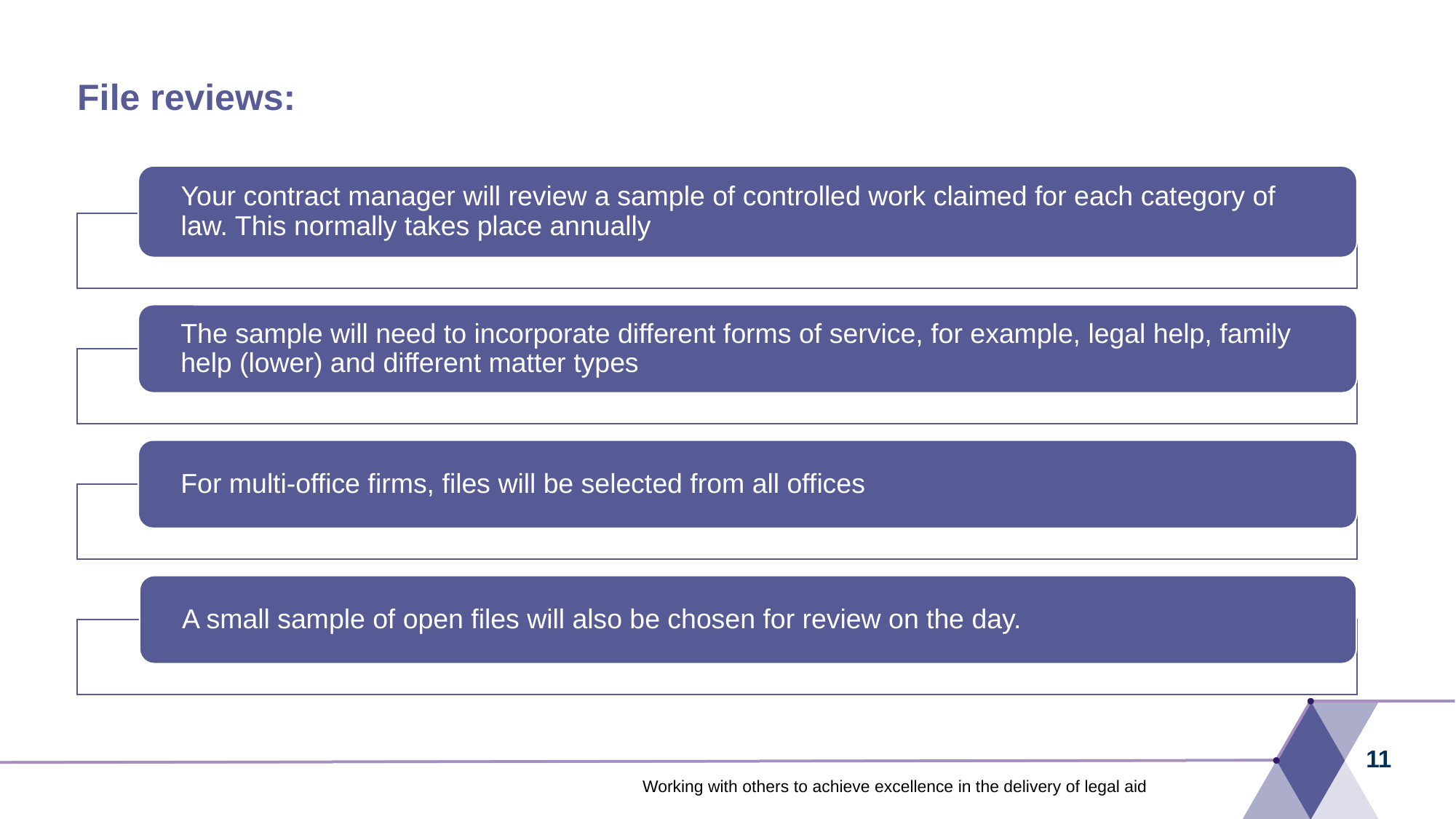

# File reviews:
Your contract manager will review a sample of controlled work claimed for each category of law. This normally takes place annually
The sample will need to incorporate different forms of service, for example, legal help, family help (lower) and different matter types
For multi-office firms, files will be selected from all offices
A small sample of open files will also be chosen for review on the day.
11
Working with others to achieve excellence in the delivery of legal aid